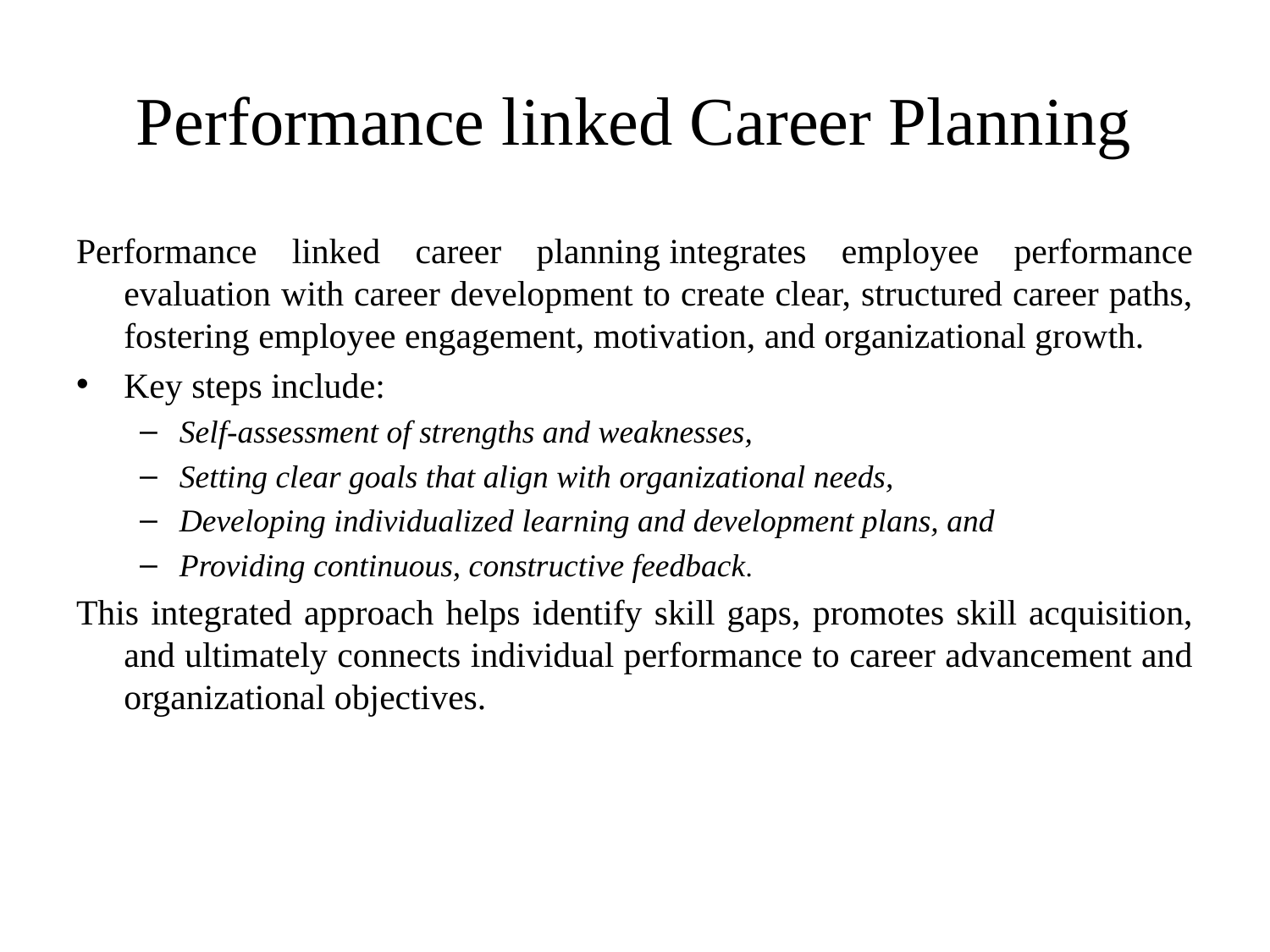

# Performance linked Career Planning
Performance linked career planning integrates employee performance evaluation with career development to create clear, structured career paths, fostering employee engagement, motivation, and organizational growth.
Key steps include:
Self-assessment of strengths and weaknesses,
Setting clear goals that align with organizational needs,
Developing individualized learning and development plans, and
Providing continuous, constructive feedback.
This integrated approach helps identify skill gaps, promotes skill acquisition, and ultimately connects individual performance to career advancement and organizational objectives.